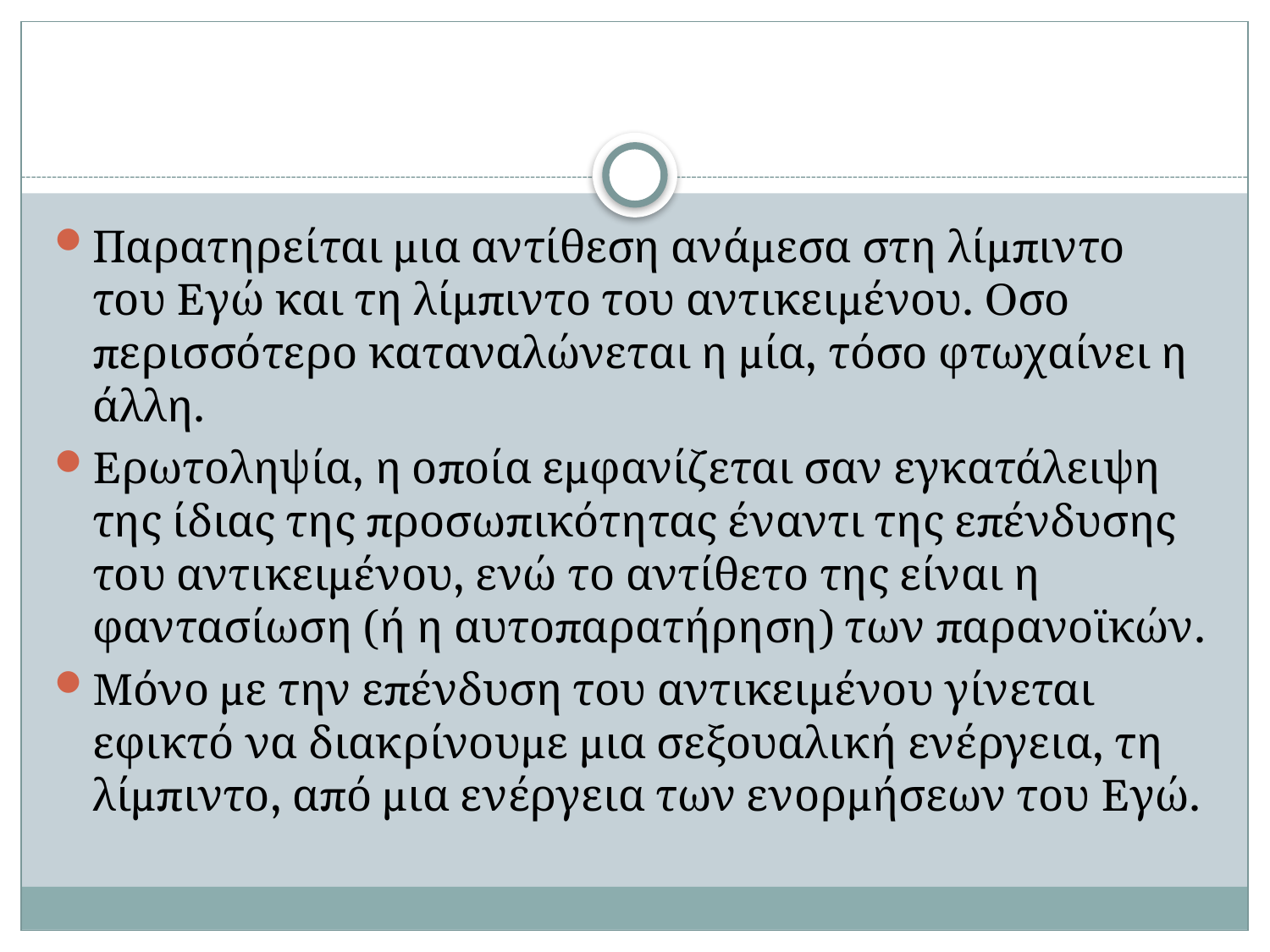

#
Παρατηρείται μια αντίθεση ανάμεσα στη λίμπιντο του Εγώ και τη λίμπιντο του αντικειμένου. Οσο περισσότερο καταναλώνεται η μία, τόσο φτωχαίνει η άλλη.
Ερωτοληψία, η οποία εμφανίζεται σαν εγκατάλειψη της ίδιας της προσωπικότητας έναντι της επένδυσης του αντικειμένου, ενώ το αντίθετο της είναι η φαντασίωση (ή η αυτοπαρατήρηση) των παρανοϊκών.
Μόνο με την επένδυση του αντικειμένου γίνεται εφικτό να διακρίνουμε μια σεξουαλική ενέργεια, τη λίμπιντο, από μια ενέργεια των ενορμήσεων του Εγώ.